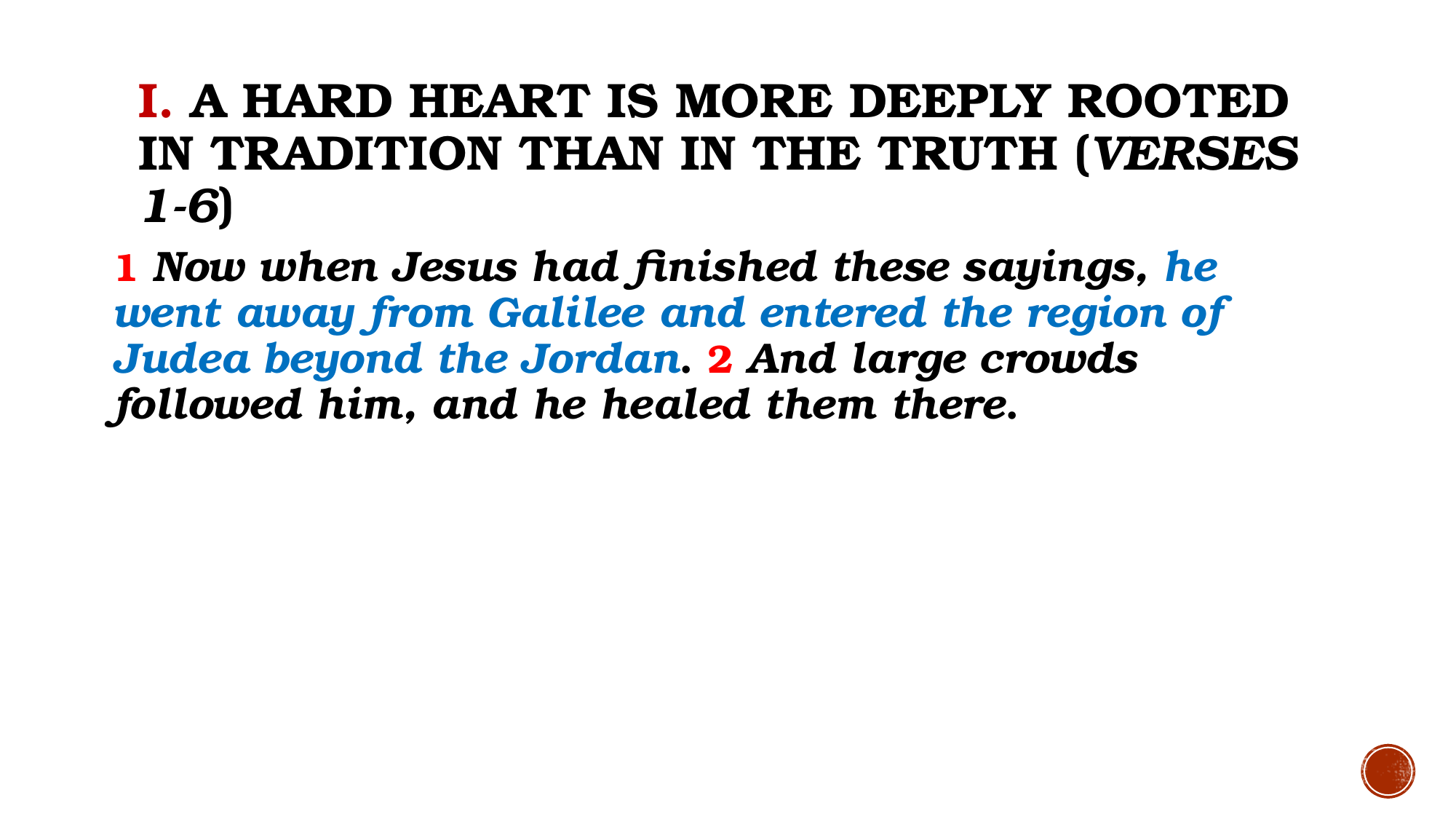

# I. A hard heart is more deeply rooted in tradition than in the truth (verses 1-6)
1 Now when Jesus had finished these sayings, he went away from Galilee and entered the region of Judea beyond the Jordan. 2 And large crowds followed him, and he healed them there.